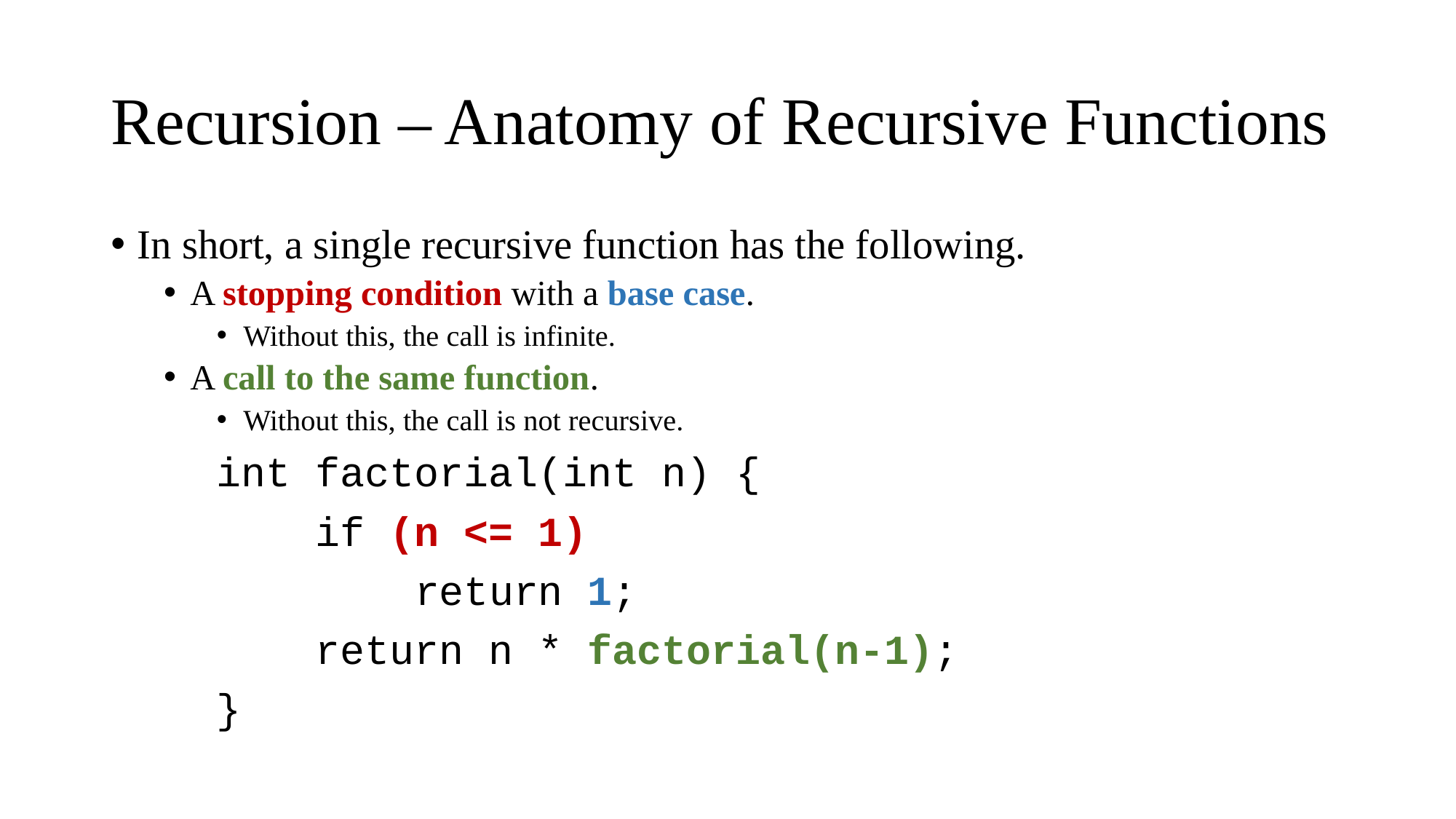

# Recursion – Anatomy of Recursive Functions
In short, a single recursive function has the following.
A stopping condition with a base case.
Without this, the call is infinite.
A call to the same function.
Without this, the call is not recursive.
		int factorial(int n) {
		    if (n <= 1)
		        return 1;
		    return n * factorial(n-1);
		}